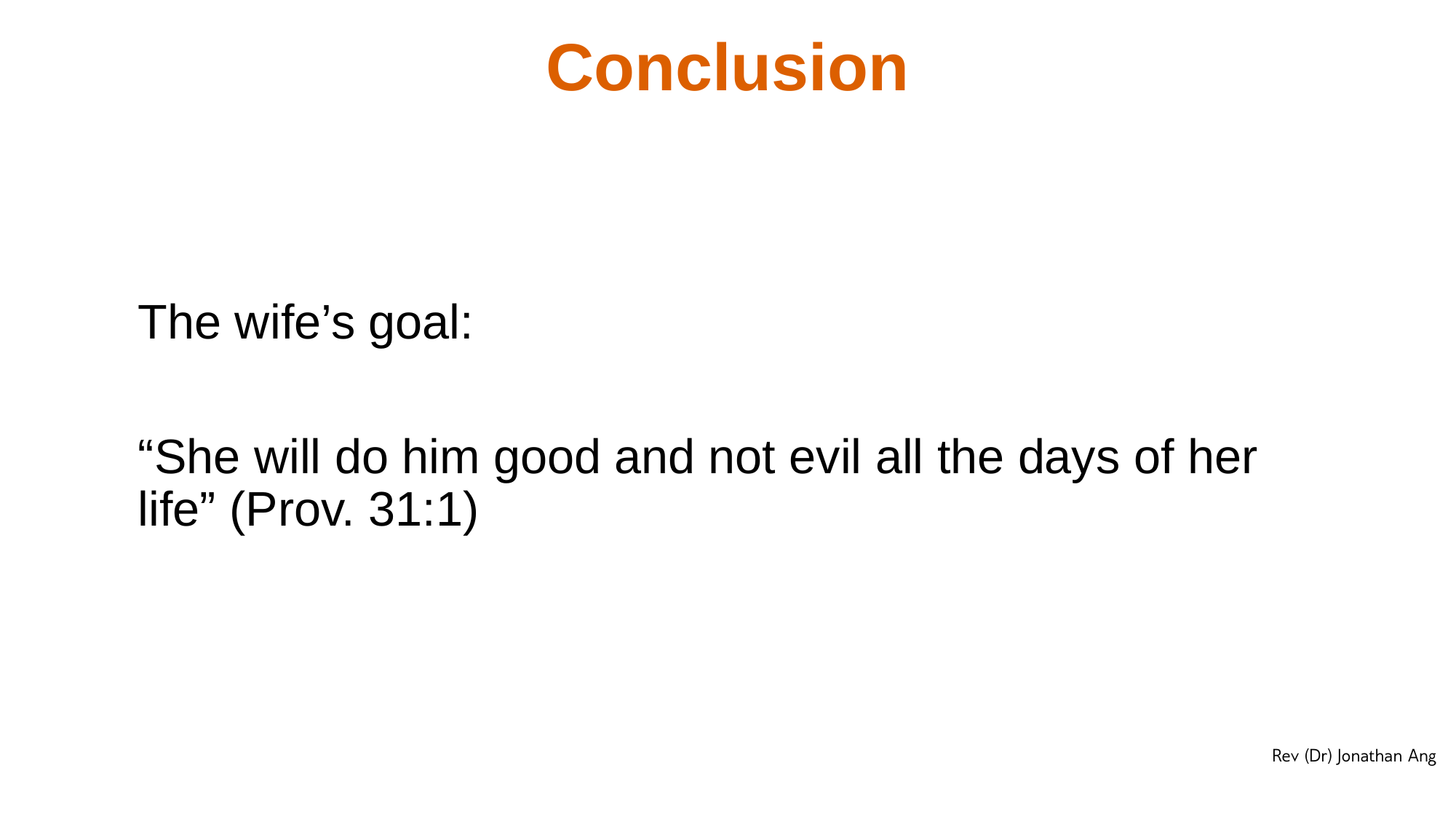

# Conclusion

	The wife’s goal:

	“She will do him good and not evil all the days of her life” (Prov. 31:1)
Rev (Dr) Jonathan Ang